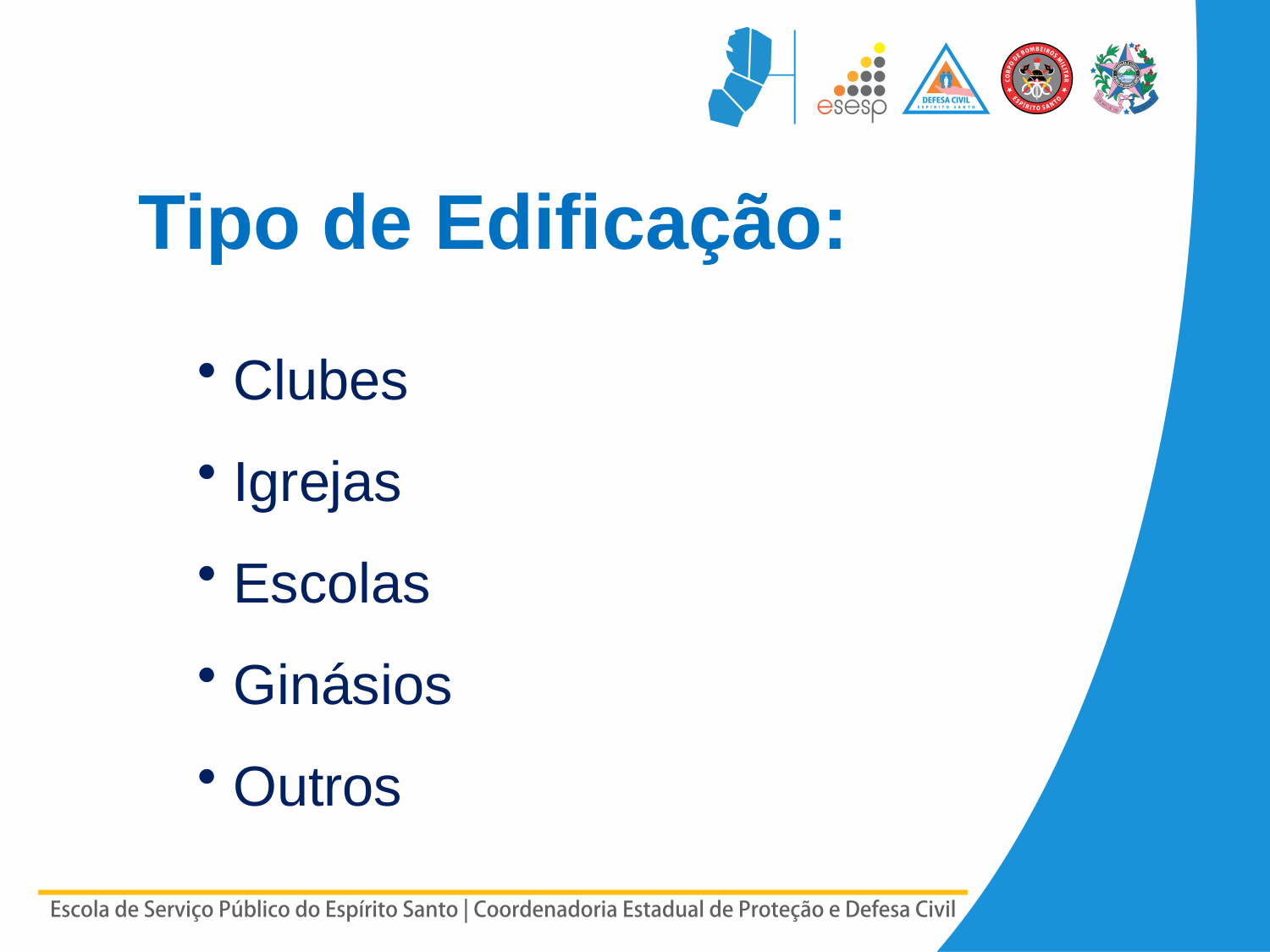

Tipo de Edificação:
 Clubes
 Igrejas
 Escolas
 Ginásios
 Outros